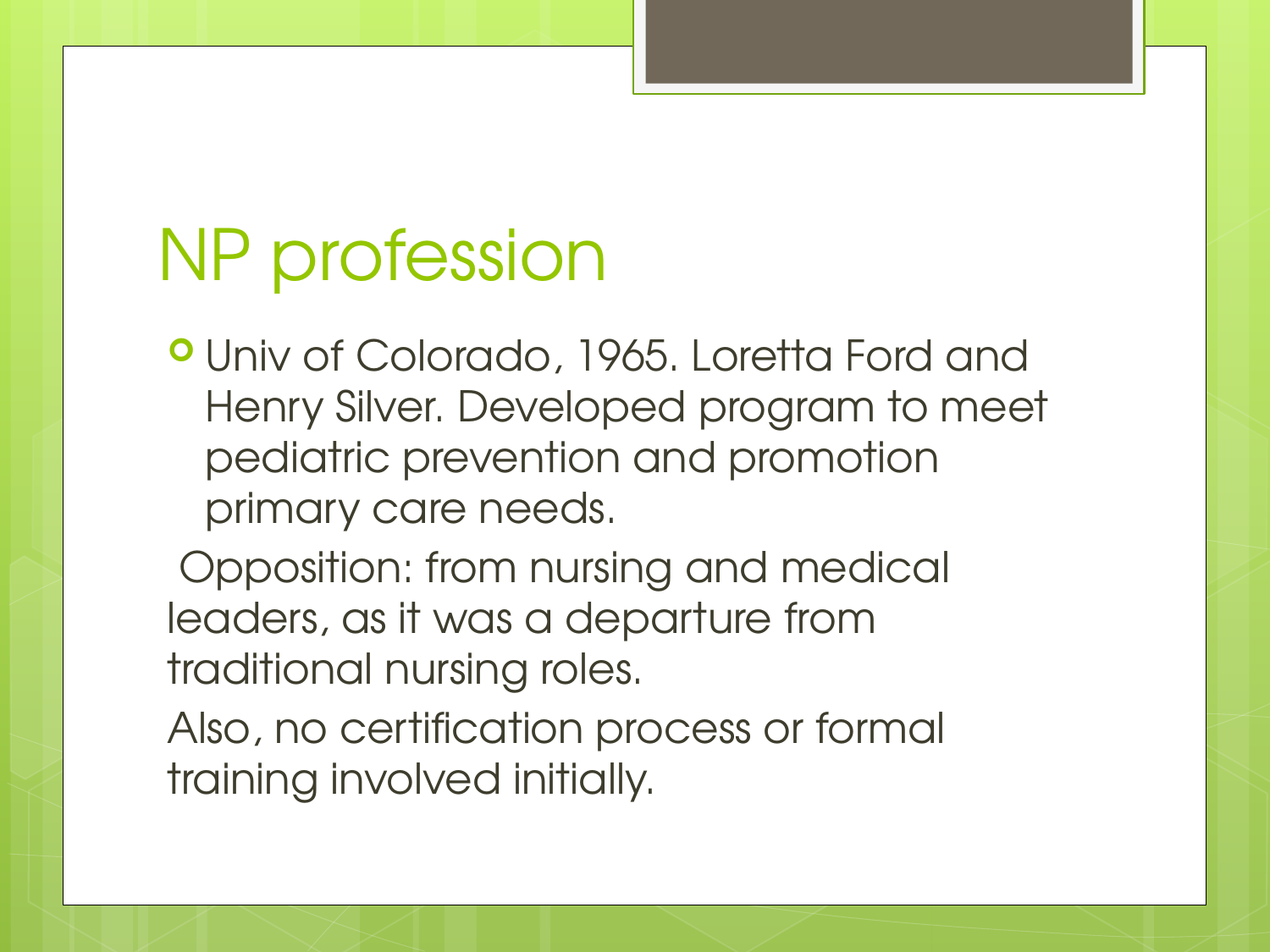

# NP profession
Univ of Colorado, 1965. Loretta Ford and Henry Silver. Developed program to meet pediatric prevention and promotion  primary care needs.
 Opposition: from nursing and medical leaders, as it was a departure from traditional nursing roles.
Also, no certification process or formal training involved initially.